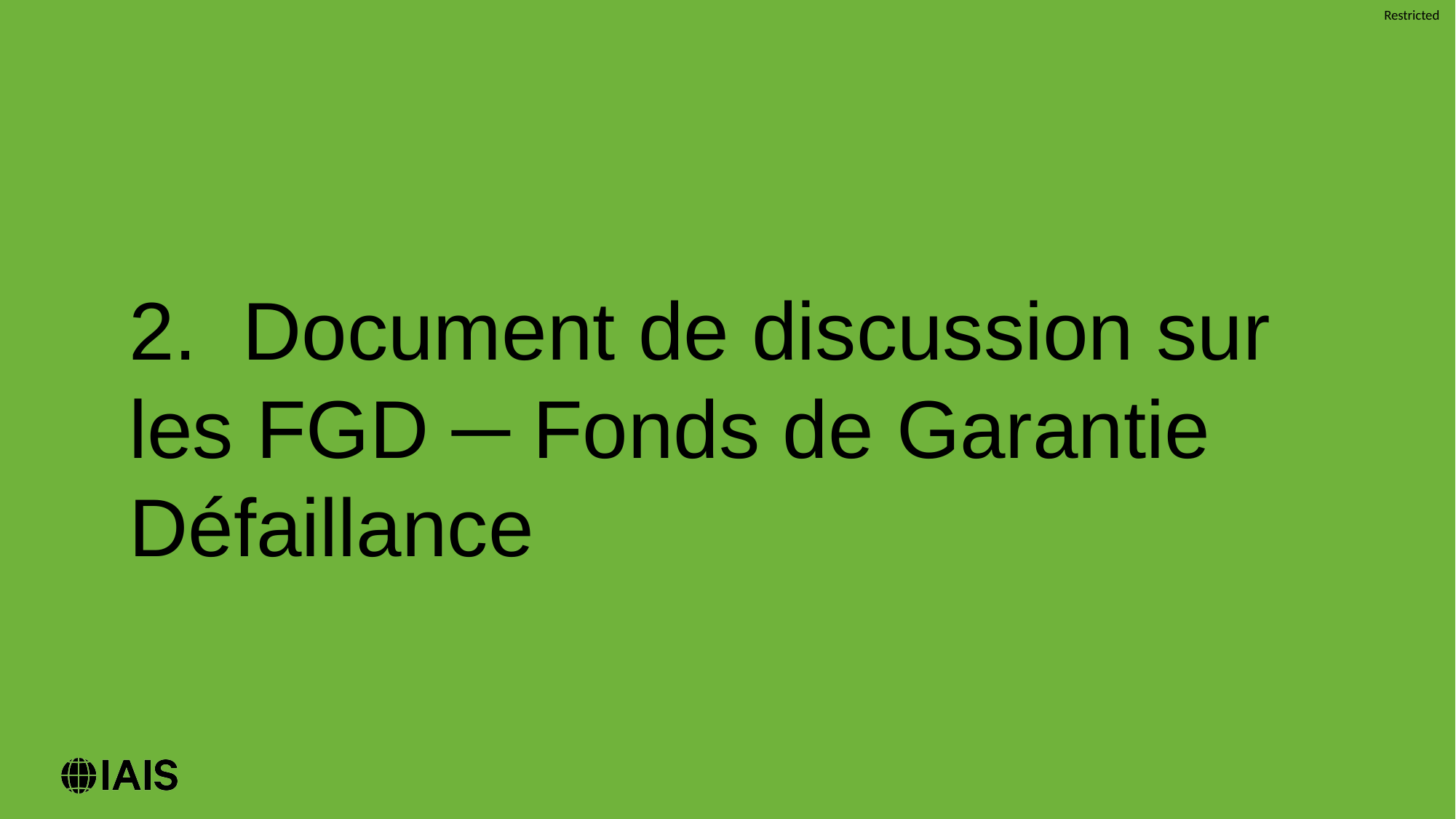

2.  Document de discussion sur les FGD ─ Fonds de Garantie Défaillance